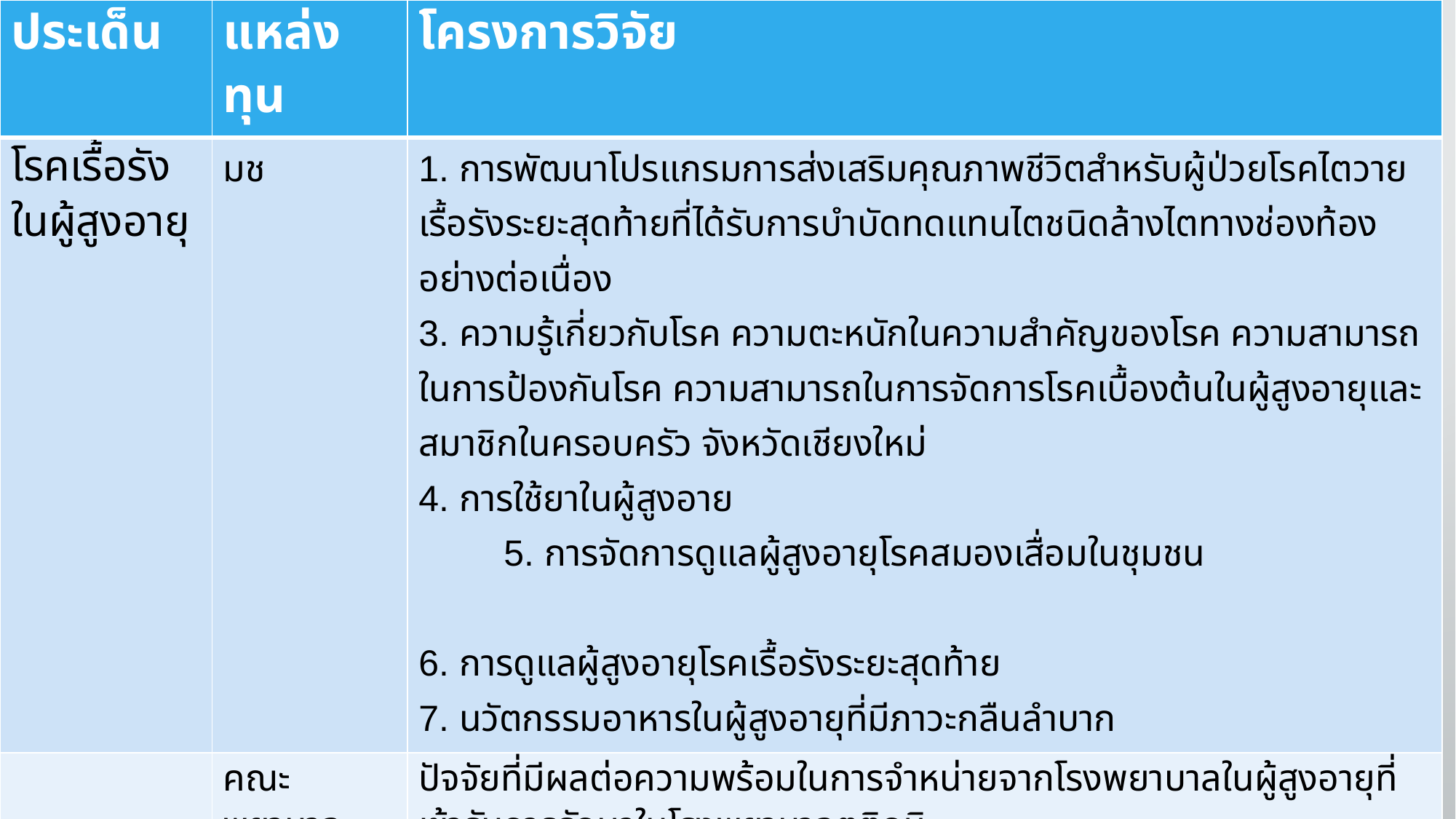

| ประเด็น | แหล่งทุน | โครงการวิจัย |
| --- | --- | --- |
| โรคเรื้อรังในผู้สูงอายุ | มช | 1. การพัฒนาโปรแกรมการส่งเสริมคุณภาพชีวิตสำหรับผู้ป่วยโรคไตวายเรื้อรังระยะสุดท้ายที่ได้รับการบำบัดทดแทนไตชนิดล้างไตทางช่องท้องอย่างต่อเนื่อง 3. ความรู้เกี่ยวกับโรค ความตะหนักในความสำคัญของโรค ความสามารถในการป้องกันโรค ความสามารถในการจัดการโรคเบื้องต้นในผู้สูงอายุและสมาชิกในครอบครัว จังหวัดเชียงใหม่ 4. การใช้ยาในผู้สูงอาย 5. การจัดการดูแลผู้สูงอายุโรคสมองเสื่อมในชุมชน 6. การดูแลผู้สูงอายุโรคเรื้อรังระยะสุดท้าย 7. นวัตกรรมอาหารในผู้สูงอายุที่มีภาวะกลืนลำบาก |
|  | คณะพยาบาลศาสตร์ | ปัจจัยที่มีผลต่อความพร้อมในการจำหน่ายจากโรงพยาบาลในผู้สูงอายุที่เข้ารับการรักษาในโรงพยาบาลตติภูมิ |
|  | วช | การออกกำลังกายแบบฟ้อนเจิง มช ในผู้สูงอายุโรคเรื้อรัง |
|  | มหาวิทยาลัยโอซากา ประเทศญี่ปุ่น | การเปรียบเทียบอุบัติการณ์ของกลุ่มอาการผิดปกติด้านจิตและพฤติกรรมและปัจจัยที่เกี่ยวข้องในประเทศในแถบเอเซีย |